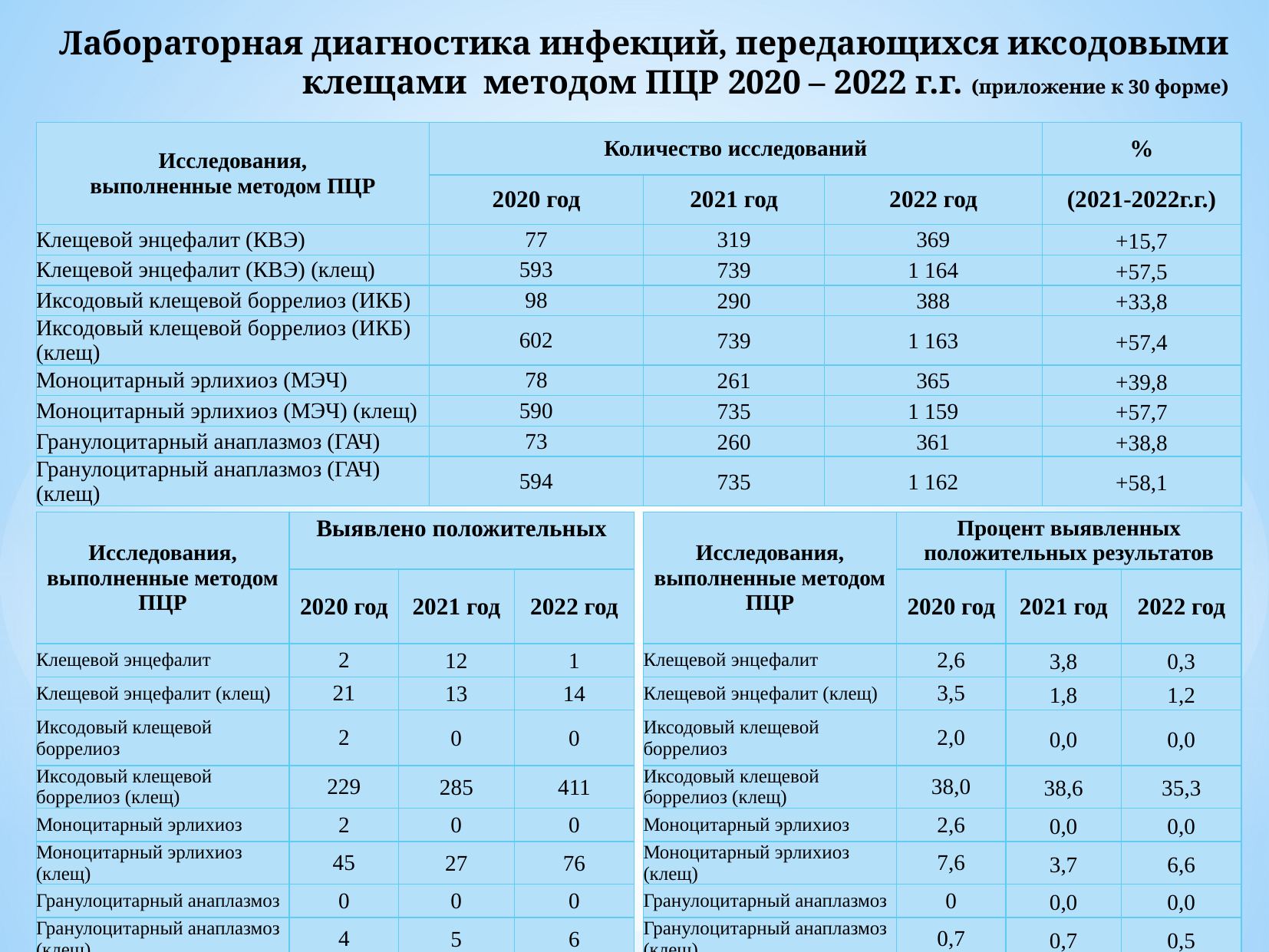

# Лабораторная диагностика инфекций, передающихся иксодовыми клещами  методом ПЦР 2020 – 2022 г.г. (приложение к 30 форме)
| Исследования, выполненные методом ПЦР | Количество исследований |  |  | % |
| --- | --- | --- | --- | --- |
|  | 2020 год | 2021 год | 2022 год | (2021-2022г.г.) |
| Клещевой энцефалит (КВЭ) | 77 | 319 | 369 | +15,7 |
| Клещевой энцефалит (КВЭ) (клещ) | 593 | 739 | 1 164 | +57,5 |
| Иксодовый клещевой боррелиоз (ИКБ) | 98 | 290 | 388 | +33,8 |
| Иксодовый клещевой боррелиоз (ИКБ) (клещ) | 602 | 739 | 1 163 | +57,4 |
| Моноцитарный эрлихиоз (МЭЧ) | 78 | 261 | 365 | +39,8 |
| Моноцитарный эрлихиоз (МЭЧ) (клещ) | 590 | 735 | 1 159 | +57,7 |
| Гранулоцитарный анаплазмоз (ГАЧ) | 73 | 260 | 361 | +38,8 |
| Гранулоцитарный анаплазмоз (ГАЧ) (клещ) | 594 | 735 | 1 162 | +58,1 |
| Исследования, выполненные методом ПЦР | Выявлено положительных |  |  |
| --- | --- | --- | --- |
|  | 2020 год | 2021 год | 2022 год |
| Клещевой энцефалит | 2 | 12 | 1 |
| Клещевой энцефалит (клещ) | 21 | 13 | 14 |
| Иксодовый клещевой боррелиоз | 2 | 0 | 0 |
| Иксодовый клещевой боррелиоз (клещ) | 229 | 285 | 411 |
| Моноцитарный эрлихиоз | 2 | 0 | 0 |
| Моноцитарный эрлихиоз (клещ) | 45 | 27 | 76 |
| Гранулоцитарный анаплазмоз | 0 | 0 | 0 |
| Гранулоцитарный анаплазмоз (клещ) | 4 | 5 | 6 |
| Исследования, выполненные методом ПЦР | Процент выявленных положительных результатов |  |  |
| --- | --- | --- | --- |
|  | 2020 год | 2021 год | 2022 год |
| Клещевой энцефалит | 2,6 | 3,8 | 0,3 |
| Клещевой энцефалит (клещ) | 3,5 | 1,8 | 1,2 |
| Иксодовый клещевой боррелиоз | 2,0 | 0,0 | 0,0 |
| Иксодовый клещевой боррелиоз (клещ) | 38,0 | 38,6 | 35,3 |
| Моноцитарный эрлихиоз | 2,6 | 0,0 | 0,0 |
| Моноцитарный эрлихиоз (клещ) | 7,6 | 3,7 | 6,6 |
| Гранулоцитарный анаплазмоз | 0 | 0,0 | 0,0 |
| Гранулоцитарный анаплазмоз (клещ) | 0,7 | 0,7 | 0,5 |